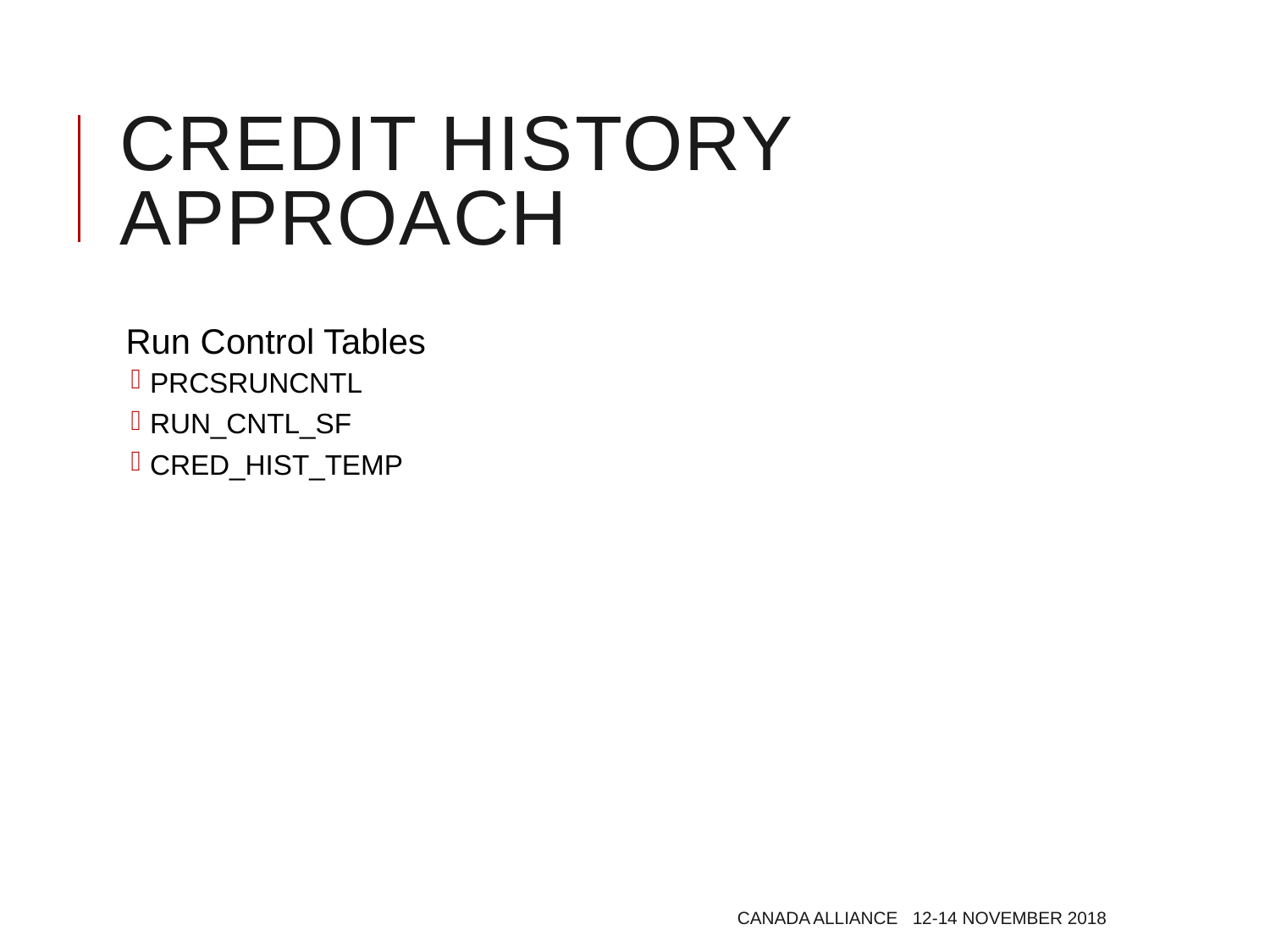

# Credit History Approach
Run Control Tables
PRCSRUNCNTL
RUN_CNTL_SF
CRED_HIST_TEMP
Canada Alliance   12-14 November 2018